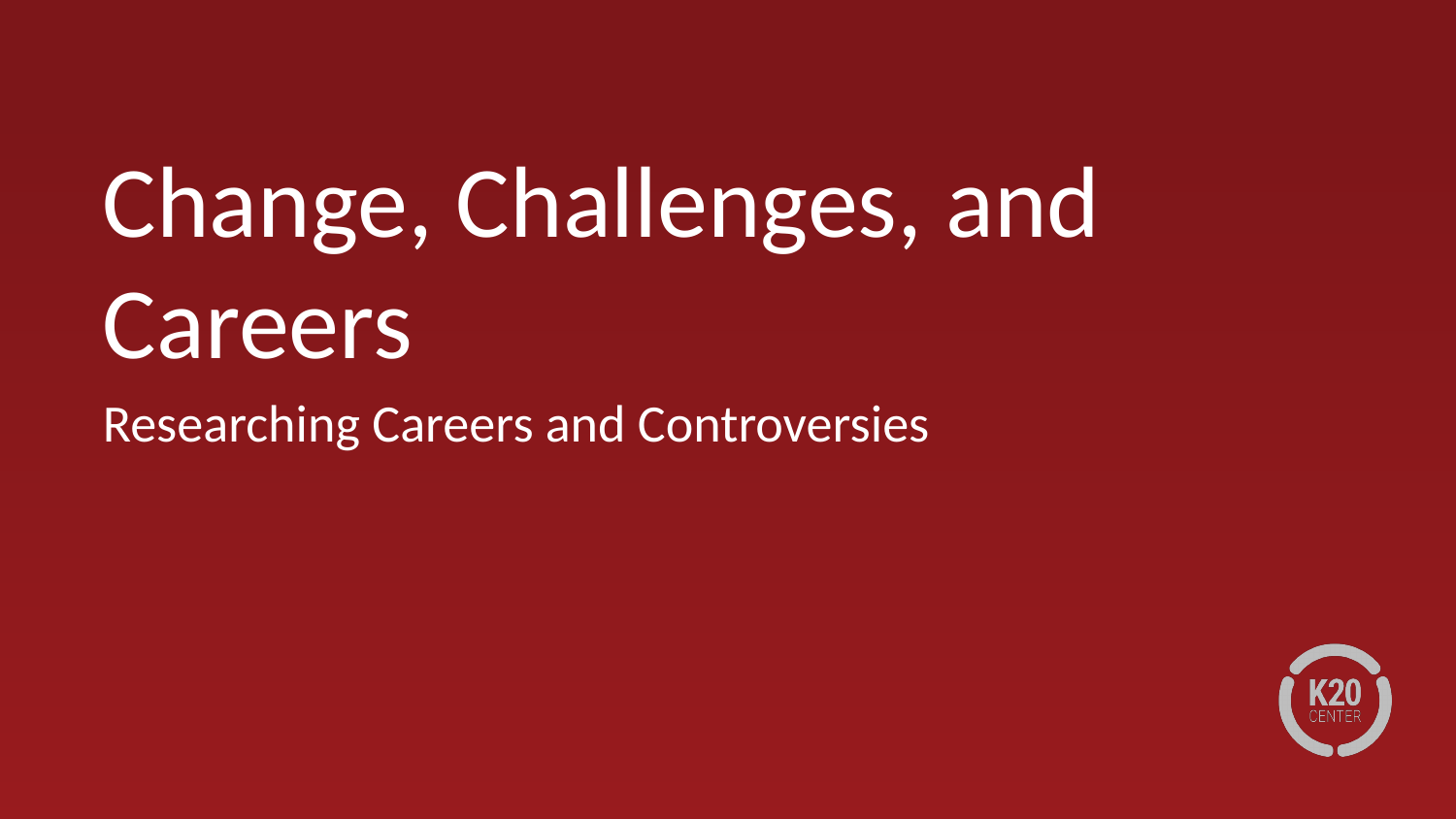

# Change, Challenges, and Careers
Researching Careers and Controversies